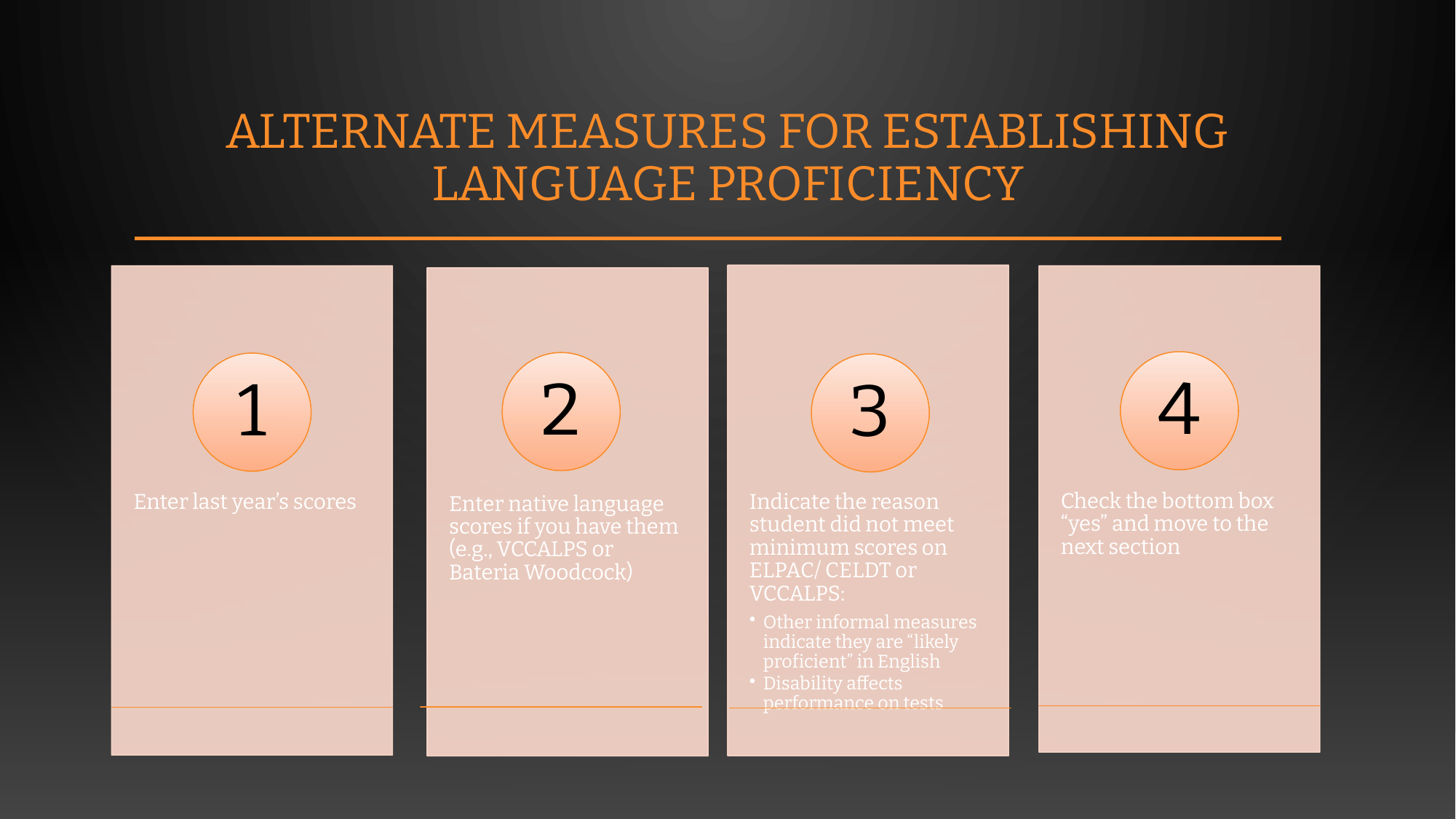

# Alternate measures for establishing language proficiency

Enter last year’s scores
1
Enter native language scores if you have them (e.g., VCCALPS or Bateria Woodcock)
2
Indicate the reason student did not meet minimum scores on ELPAC/ CELDT or VCCALPS:
Other informal measures indicate they are “likely proficient” in English
Disability affects performance on tests
3
Check the bottom box  “yes” and move to the next section
4